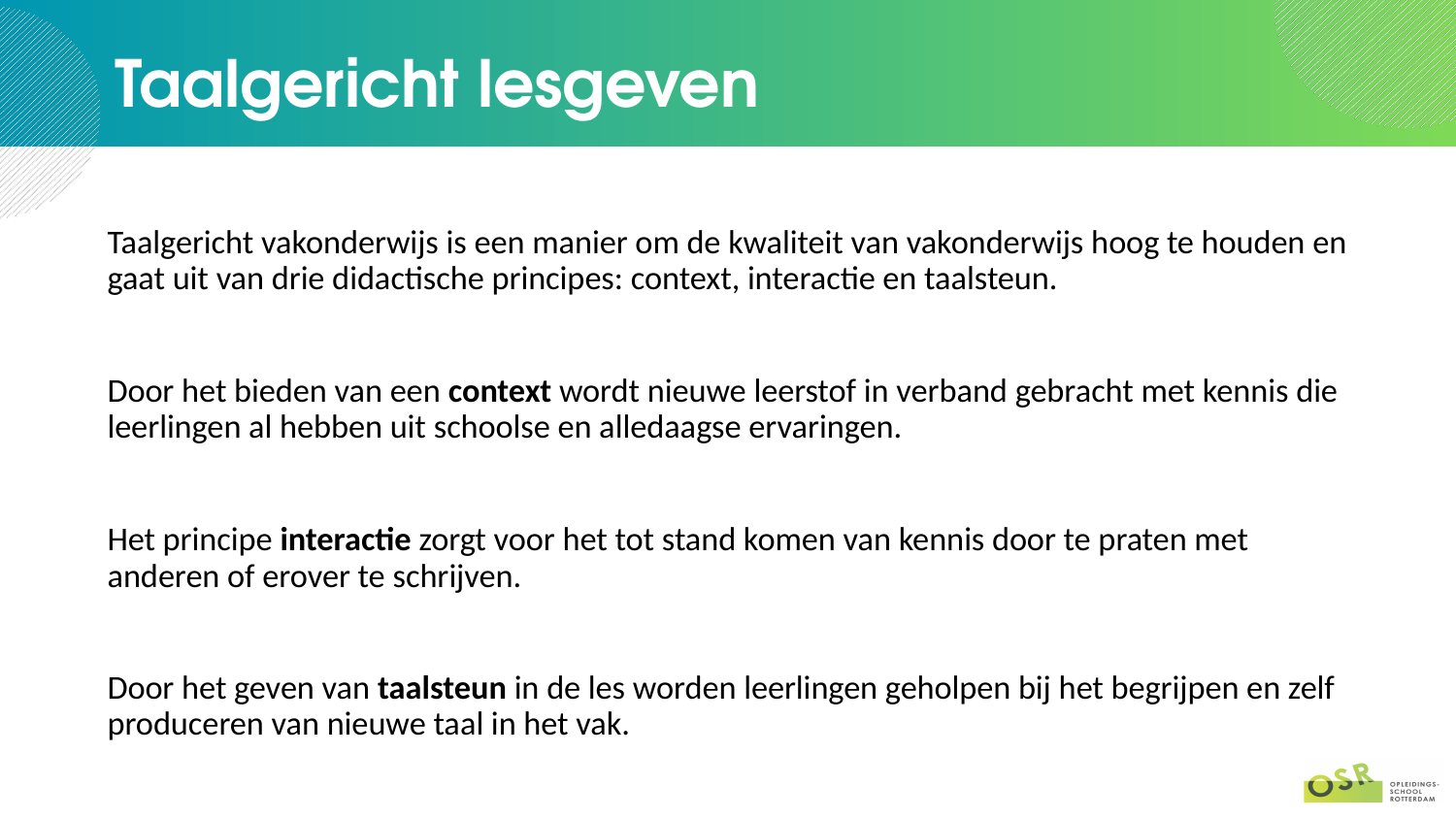

# Taalgericht lesgeven
Taalgericht vakonderwijs is een manier om de kwaliteit van vakonderwijs hoog te houden en gaat uit van drie didactische principes: context, interactie en taalsteun.

Door het bieden van een context wordt nieuwe leerstof in verband gebracht met kennis die leerlingen al hebben uit schoolse en alledaagse ervaringen.

Het principe interactie zorgt voor het tot stand komen van kennis door te praten met anderen of erover te schrijven.

Door het geven van taalsteun in de les worden leerlingen geholpen bij het begrijpen en zelf produceren van nieuwe taal in het vak.